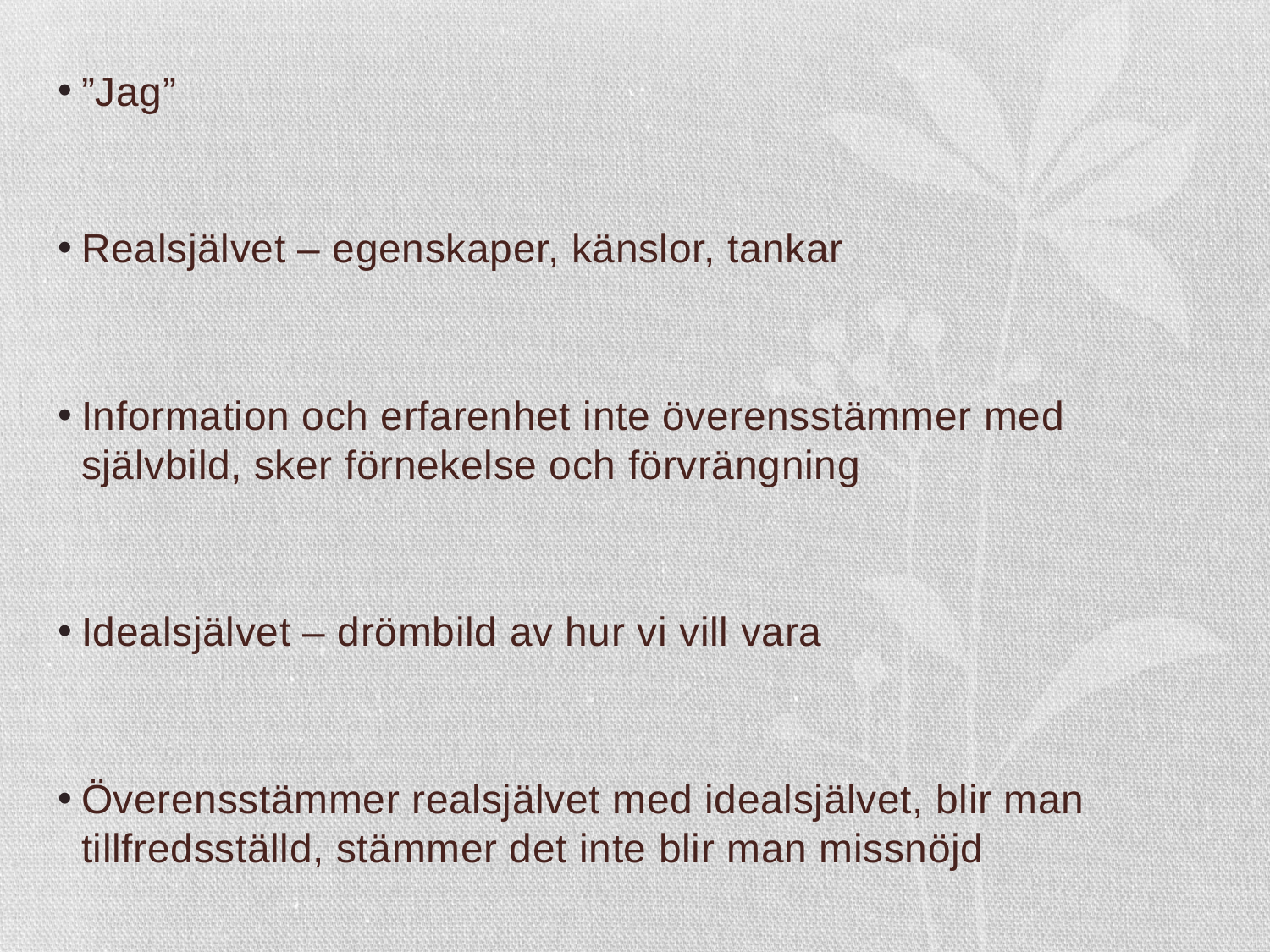

”Jag”
Realsjälvet – egenskaper, känslor, tankar

Information och erfarenhet inte överensstämmer med självbild, sker förnekelse och förvrängning

Idealsjälvet – drömbild av hur vi vill vara

Överensstämmer realsjälvet med idealsjälvet, blir man tillfredsställd, stämmer det inte blir man missnöjd